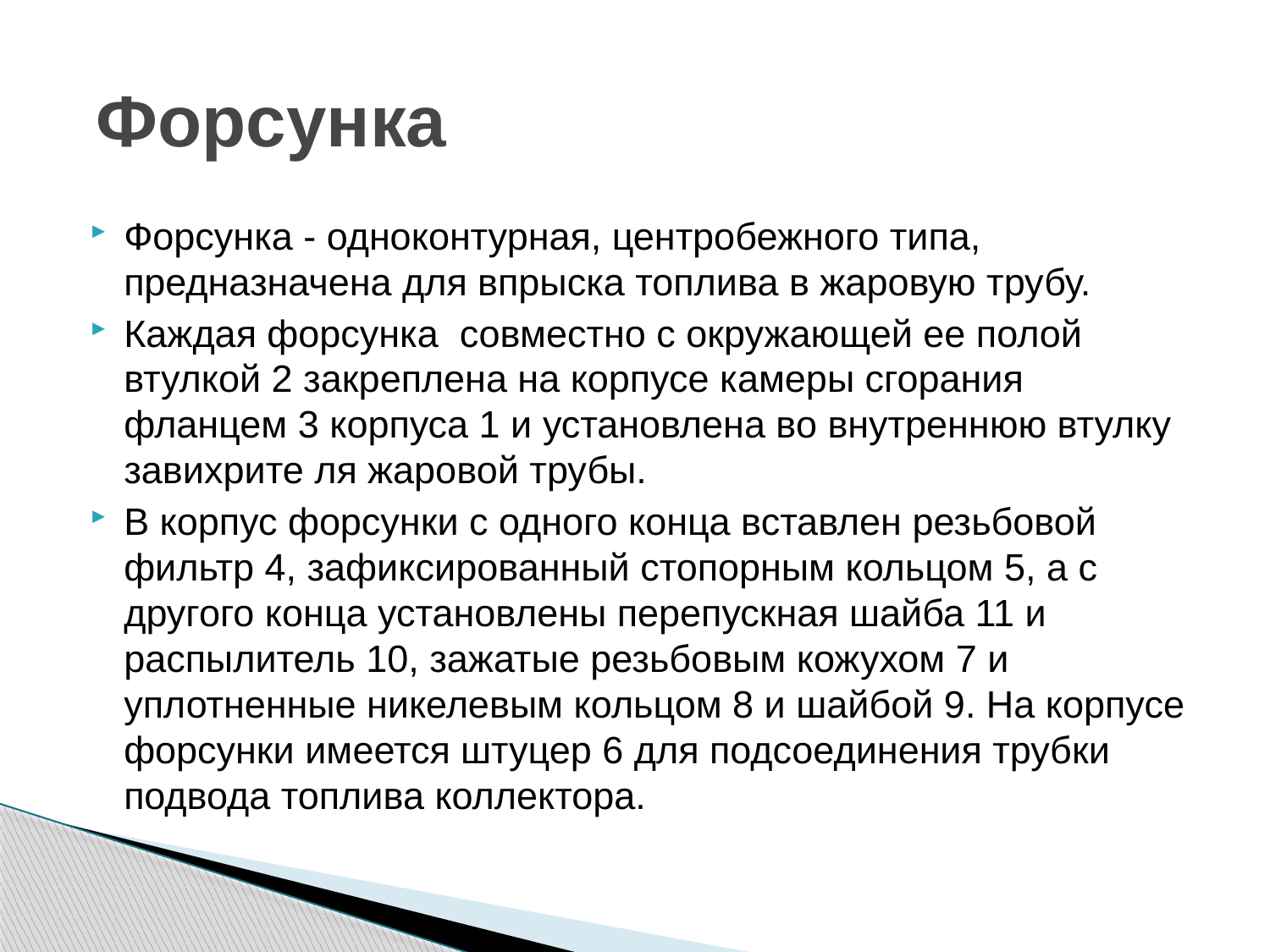

# Форсунка
Форсунка - одноконтурная, центробежного типа, предназначена для впрыска топлива в жаровую трубу.
Каждая форсунка  совместно с окружающей ее полой втулкой 2 закреплена на корпусе камеры сгорания фланцем 3 корпуса 1 и установлена во внутреннюю втулку завихрите ля жаровой трубы.
В корпус форсунки с одного конца вставлен резьбовой фильтр 4, зафиксированный стопорным кольцом 5, а с другого конца установлены перепускная шайба 11 и распылитель 10, зажатые резьбовым кожухом 7 и уплотненные никелевым кольцом 8 и шайбой 9. На корпусе форсунки имеется штуцер 6 для подсоединения трубки подвода топлива коллектора.